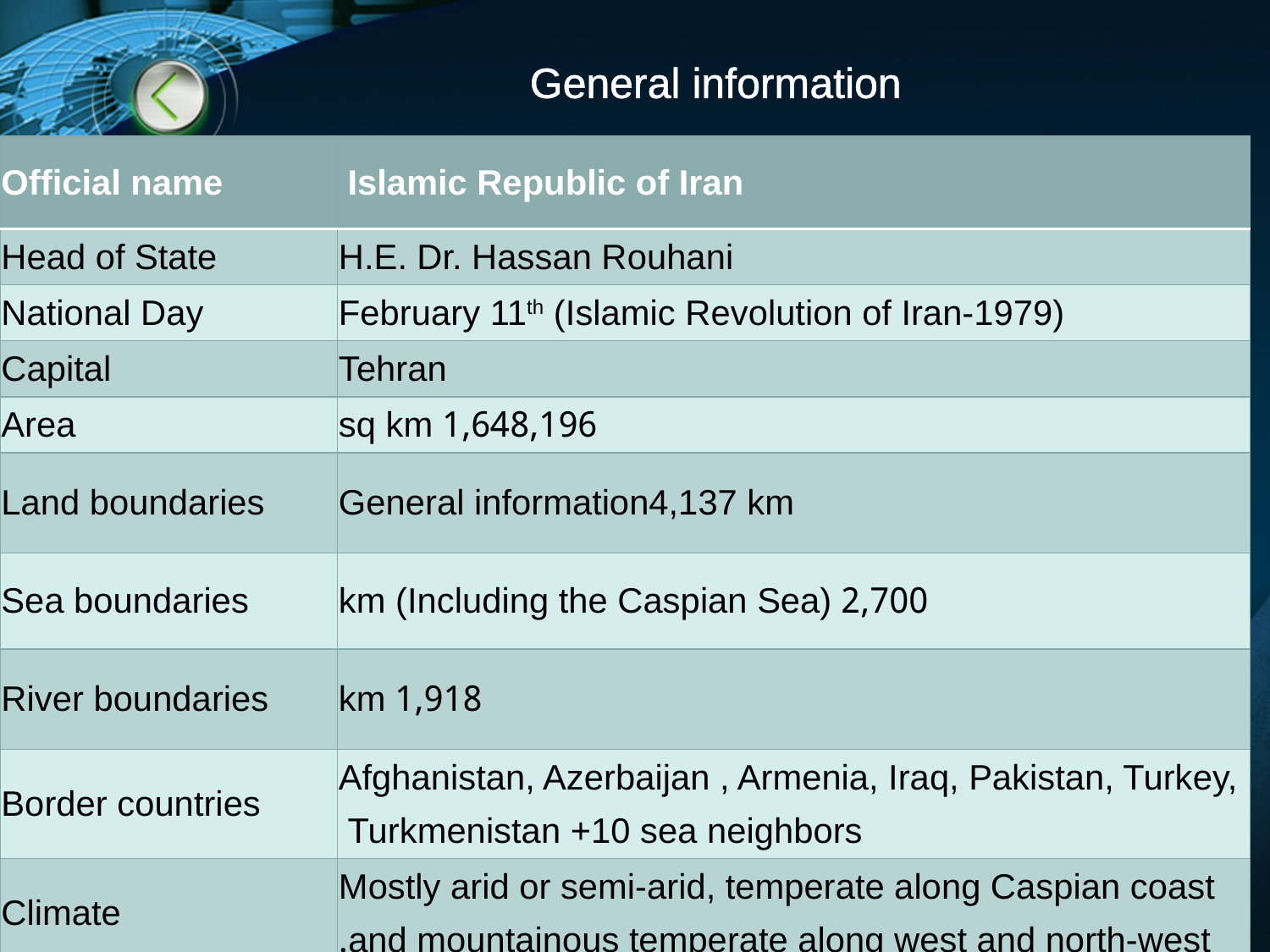

General information
| Official name | Islamic Republic of Iran |
| --- | --- |
| Head of State | H.E. Dr. Hassan Rouhani |
| National Day | February 11th (Islamic Revolution of Iran-1979) |
| Capital | Tehran |
| Area | 1,648,196 sq km |
| Land boundaries | General information4,137 km |
| Sea boundaries | 2,700 km (Including the Caspian Sea) |
| River boundaries | 1,918 km |
| Border countries | Afghanistan, Azerbaijan , Armenia, Iraq, Pakistan, Turkey, Turkmenistan +10 sea neighbors |
| Climate | Mostly arid or semi-arid, temperate along Caspian coast and mountainous temperate along west and north-west. |